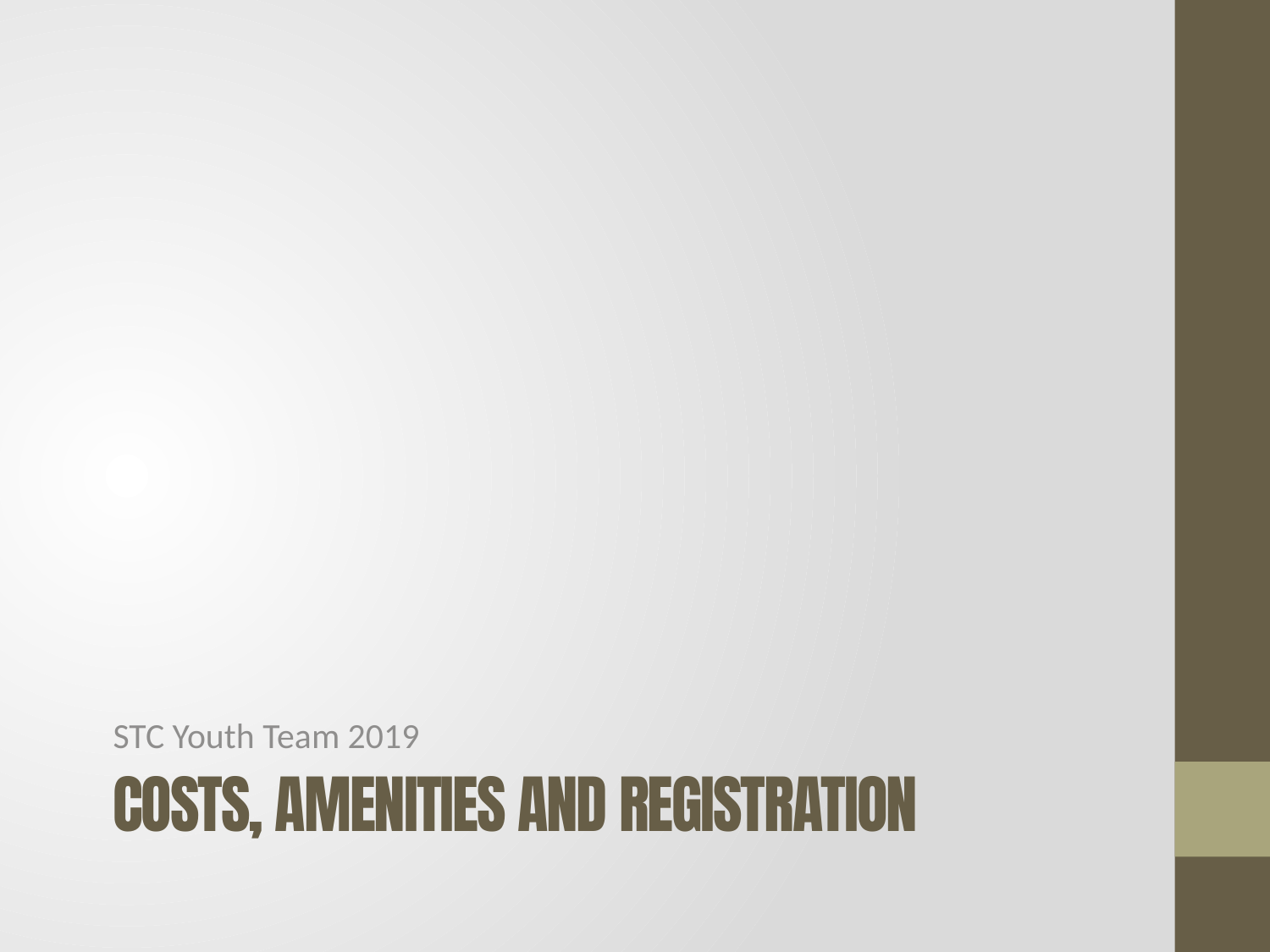

STC Youth Team 2019
# Costs, amenities and registration